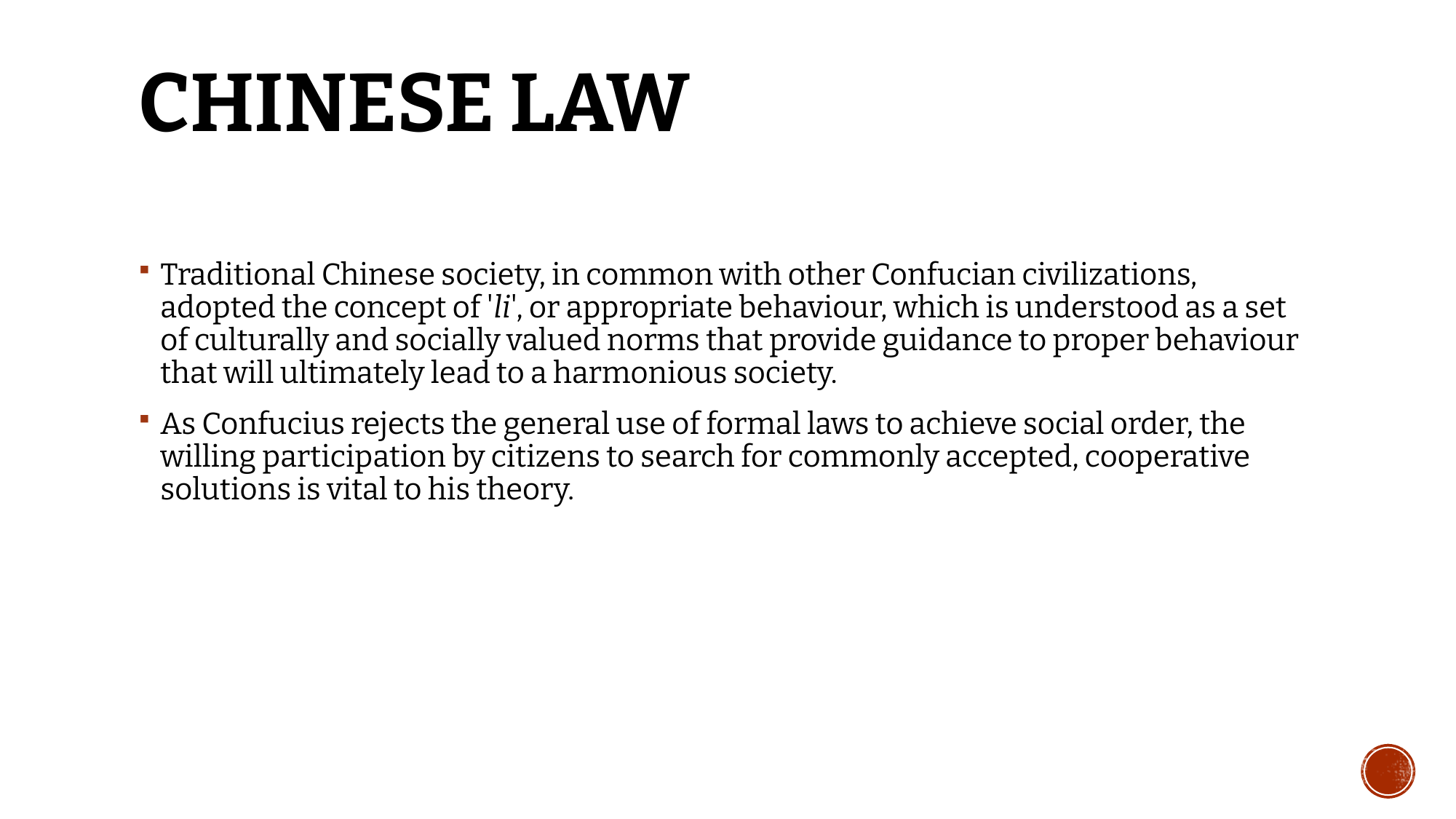

# Chinese law
Traditional Chinese society, in common with other Confucian civilizations, adopted the concept of 'li', or appropriate behaviour, which is understood as a set of culturally and socially valued norms that provide guidance to proper behaviour that will ultimately lead to a harmonious society.
As Confucius rejects the general use of formal laws to achieve social order, the willing participation by citizens to search for commonly accepted, cooperative solutions is vital to his theory.